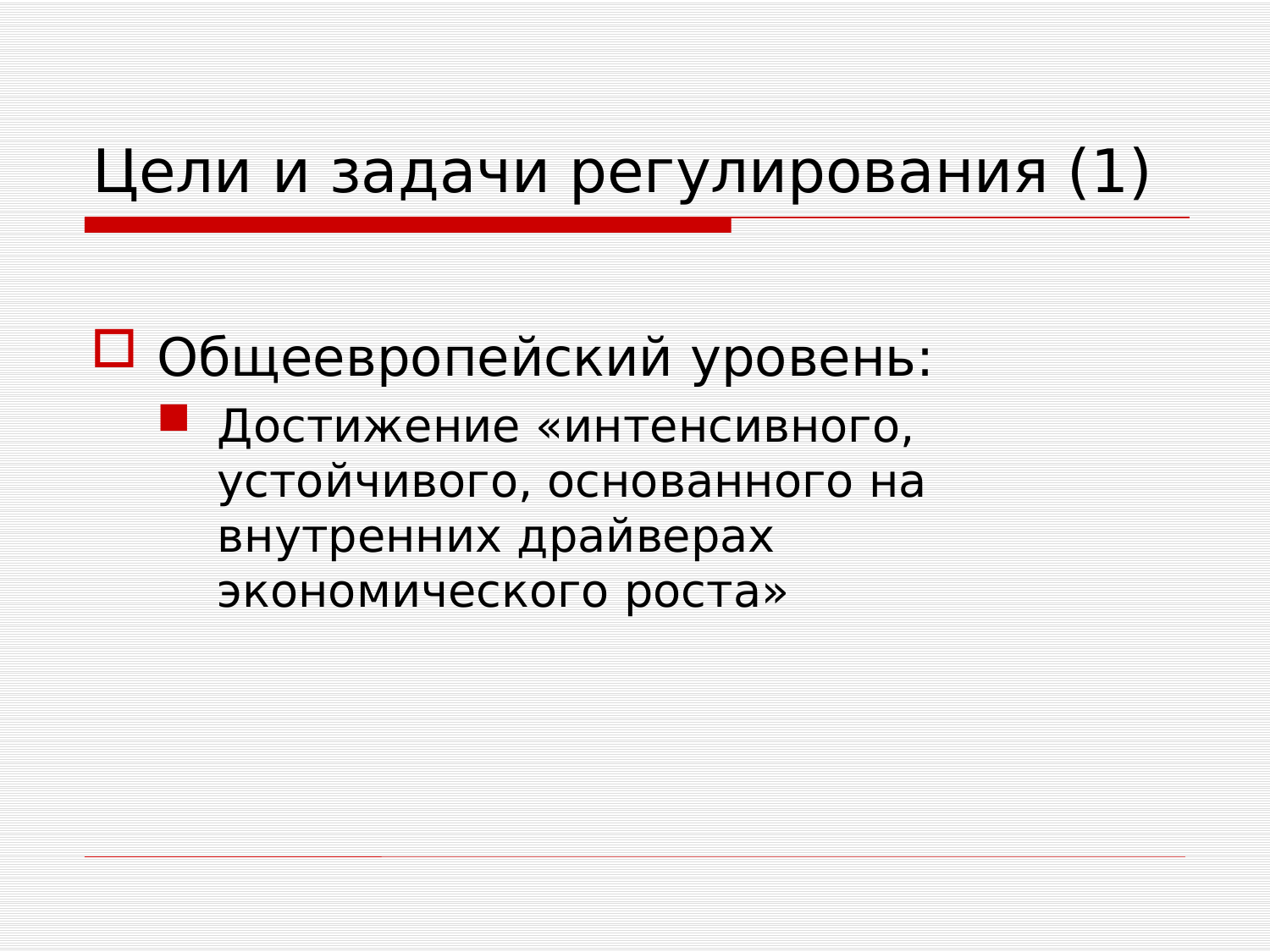

# Цели и задачи регулирования (1)

Общеевропейский уровень:
Достижение «интенсивного, устойчивого, основанного на внутренних драйверах экономического роста»